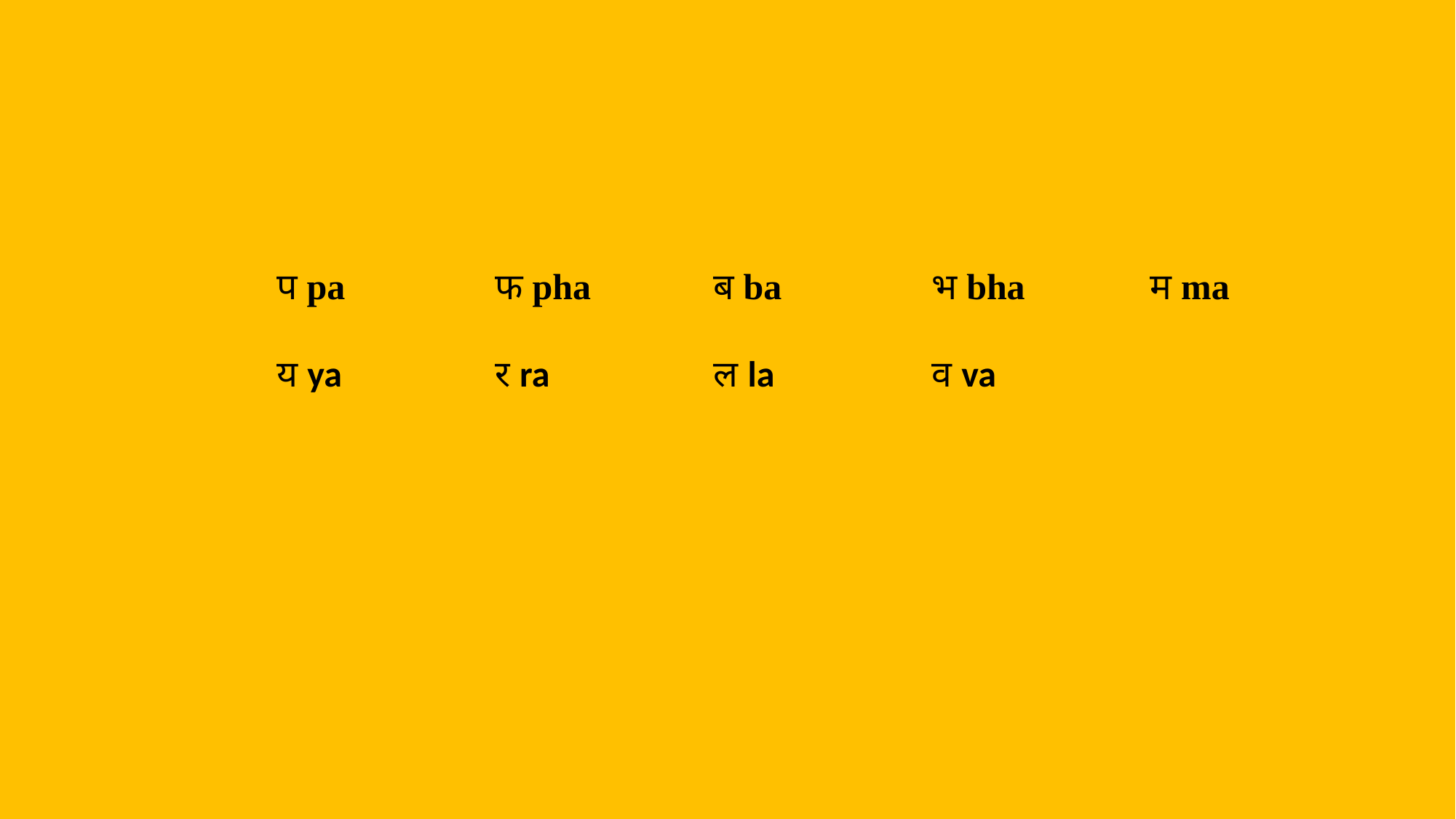

प pa		फ pha		ब ba		भ bha		म ma

य ya 		र ra 		ल la		व va